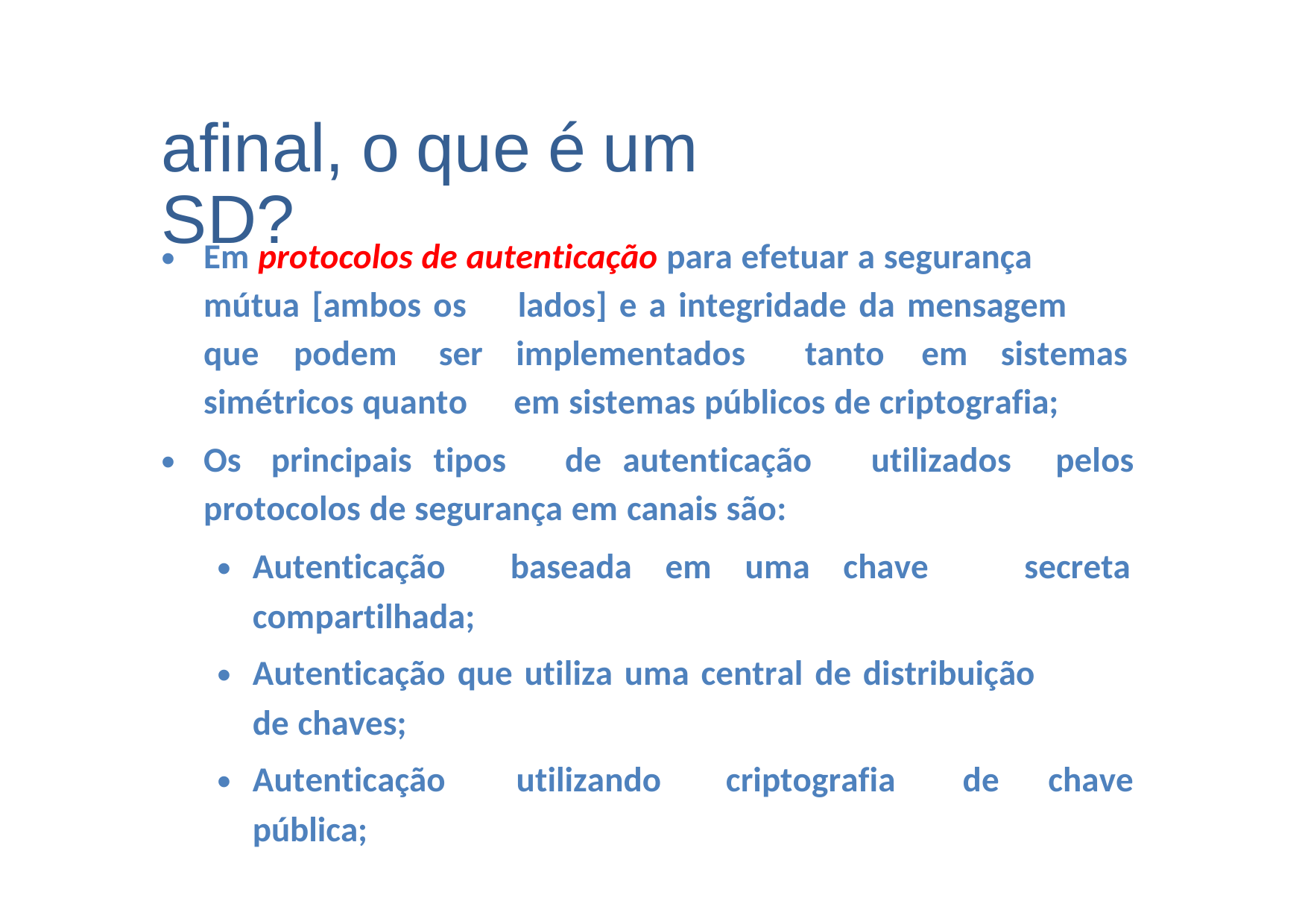

afinal, o que é um SD?
•
Em protocolos de autenticação para efetuar a segurança
mútua [ambos os
lados] e a integridade da mensagem
que
podem
ser
implementados
tanto
em
sistemas
simétricos quanto
em sistemas públicos de criptografia;
•
Os
principais  tipos
de  autenticação
utilizados
pelos
protocolos de segurança em canais são:
•
Autenticação
compartilhada;
baseada   em   uma   chave
secreta
•
Autenticação que utiliza uma central de distribuição
de chaves;
•
Autenticação
pública;
utilizando
criptografia
de
chave